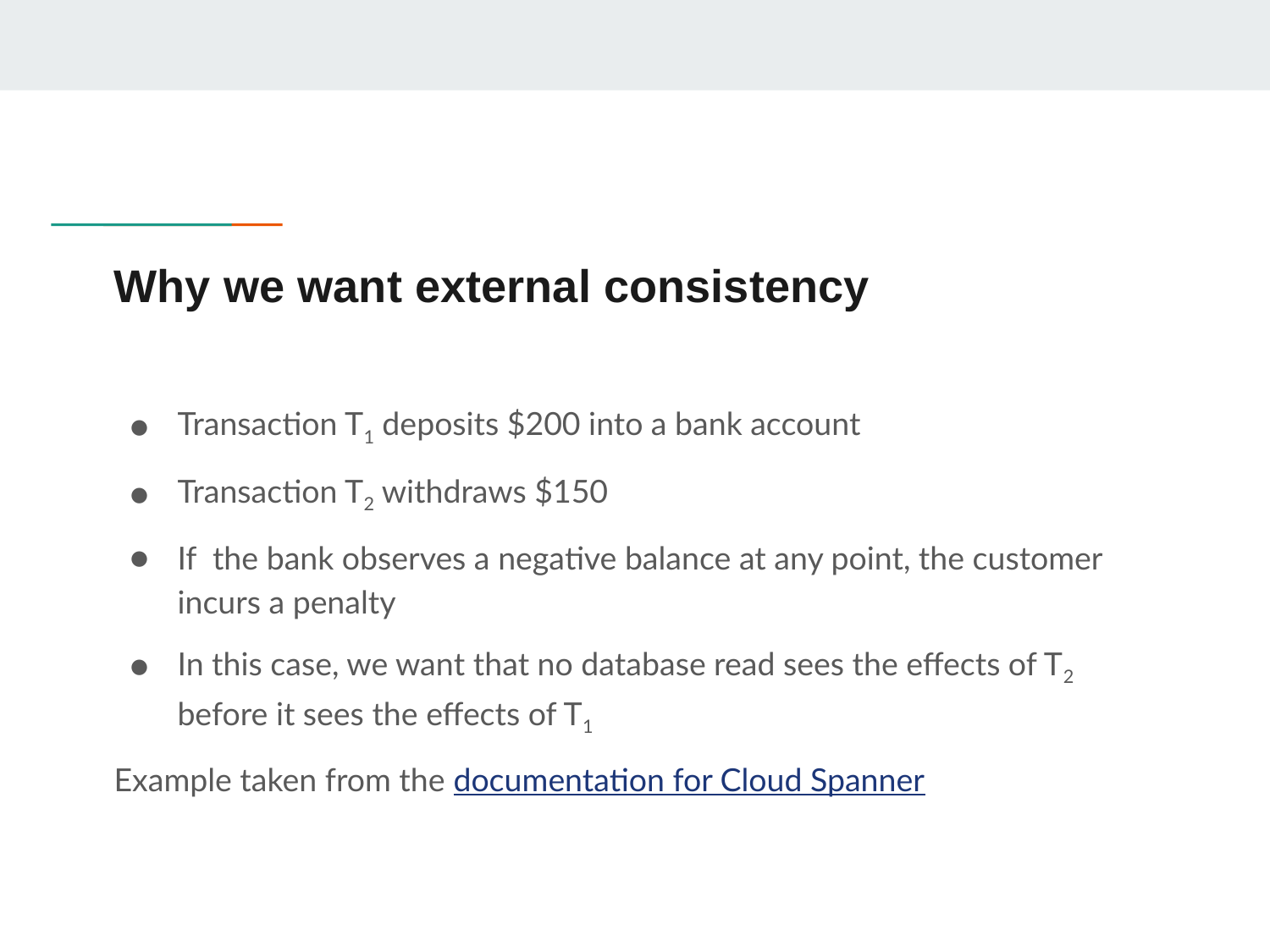

# Why we want external consistency
Transaction T1 deposits $200 into a bank account
Transaction T2 withdraws $150
If  the bank observes a negative balance at any point, the customer incurs a penalty
In this case, we want that no database read sees the effects of T2 before it sees the effects of T1
Example taken from the documentation for Cloud Spanner